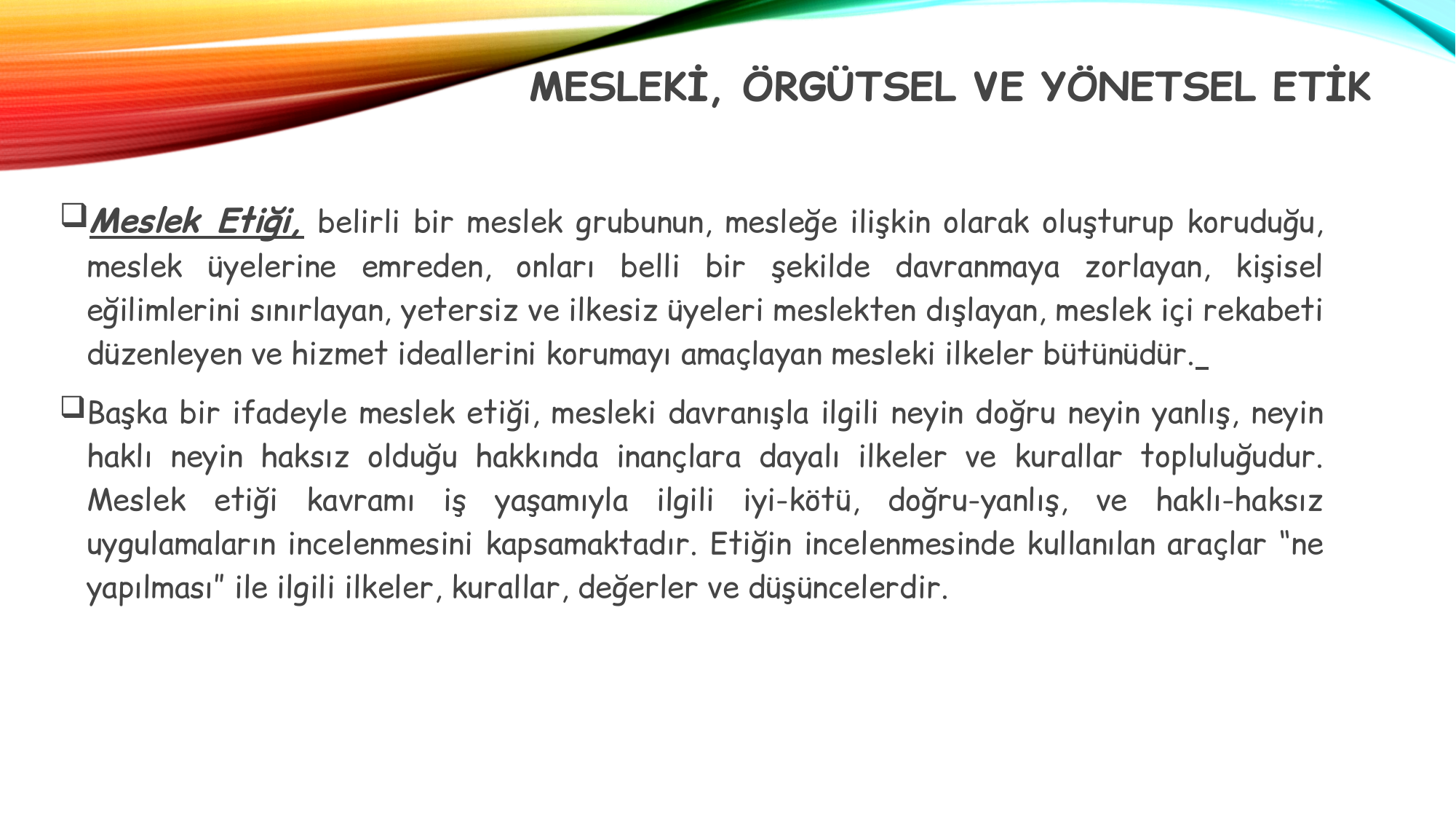

# MESLEKİ, ÖRGÜTSEL VE YÖNETSEL ETİK
Meslek Etiği, belirli bir meslek grubunun, mesleğe ilişkin olarak oluşturup koruduğu, meslek üyelerine emreden, onları belli bir şekilde davranmaya zorlayan, kişisel eğilimlerini sınırlayan, yetersiz ve ilkesiz üyeleri meslekten dışlayan, meslek içi rekabeti düzenleyen ve hizmet ideallerini korumayı amaçlayan mesleki ilkeler bütünüdür.
Başka bir ifadeyle meslek etiği, mesleki davranışla ilgili neyin doğru neyin yanlış, neyin haklı neyin haksız olduğu hakkında inançlara dayalı ilkeler ve kurallar topluluğudur. Meslek etiği kavramı iş yaşamıyla ilgili iyi-kötü, doğru-yanlış, ve haklı-haksız uygulamaların incelenmesini kapsamaktadır. Etiğin incelenmesinde kullanılan araçlar “ne yapılması” ile ilgili ilkeler, kurallar, değerler ve düşüncelerdir.

2